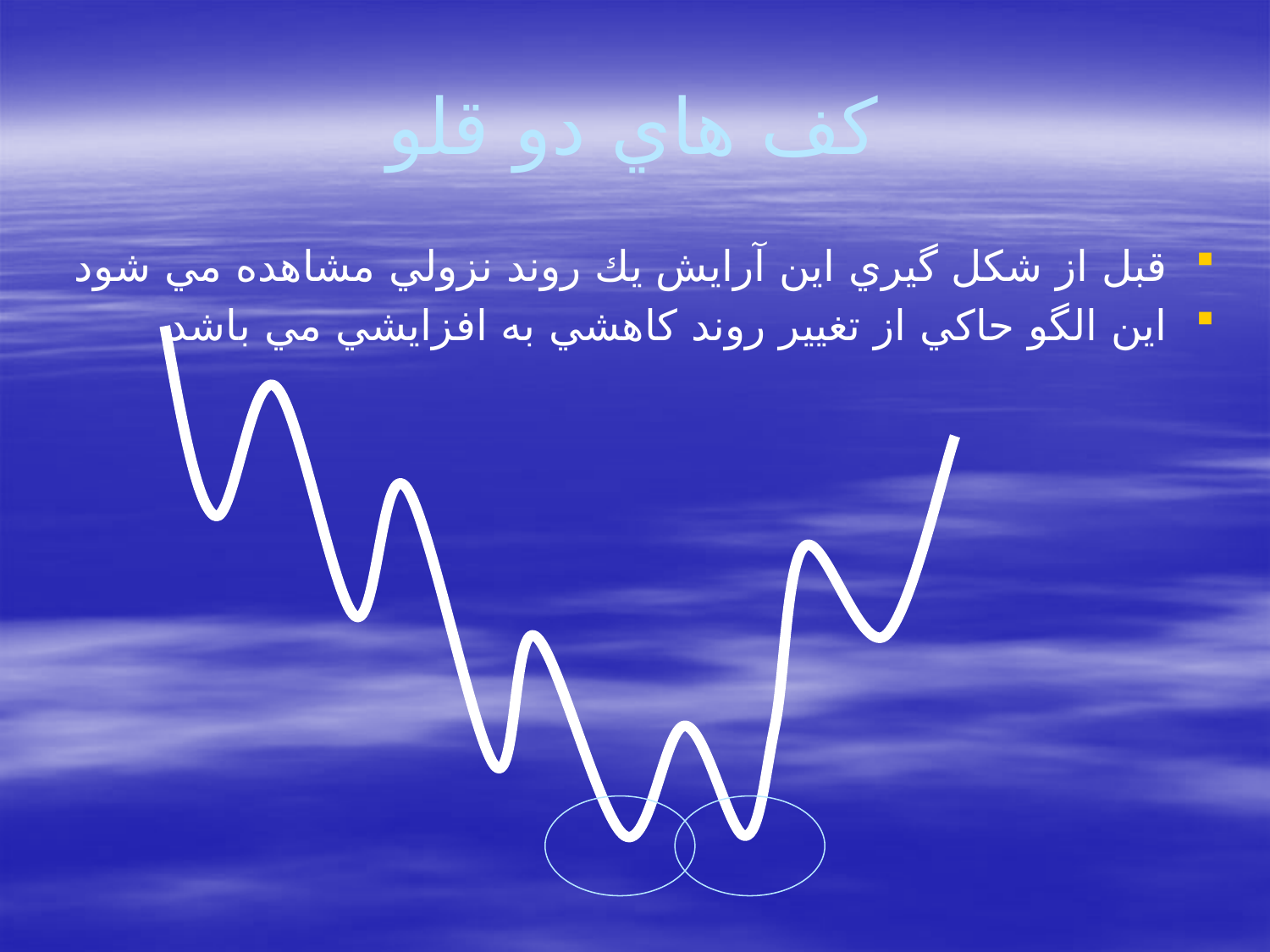

# كف هاي دو قلو
قبل از شكل گيري اين آرايش يك روند نزولي مشاهده مي شود
اين الگو حاكي از تغيير روند كاهشي به افزايشي مي باشد